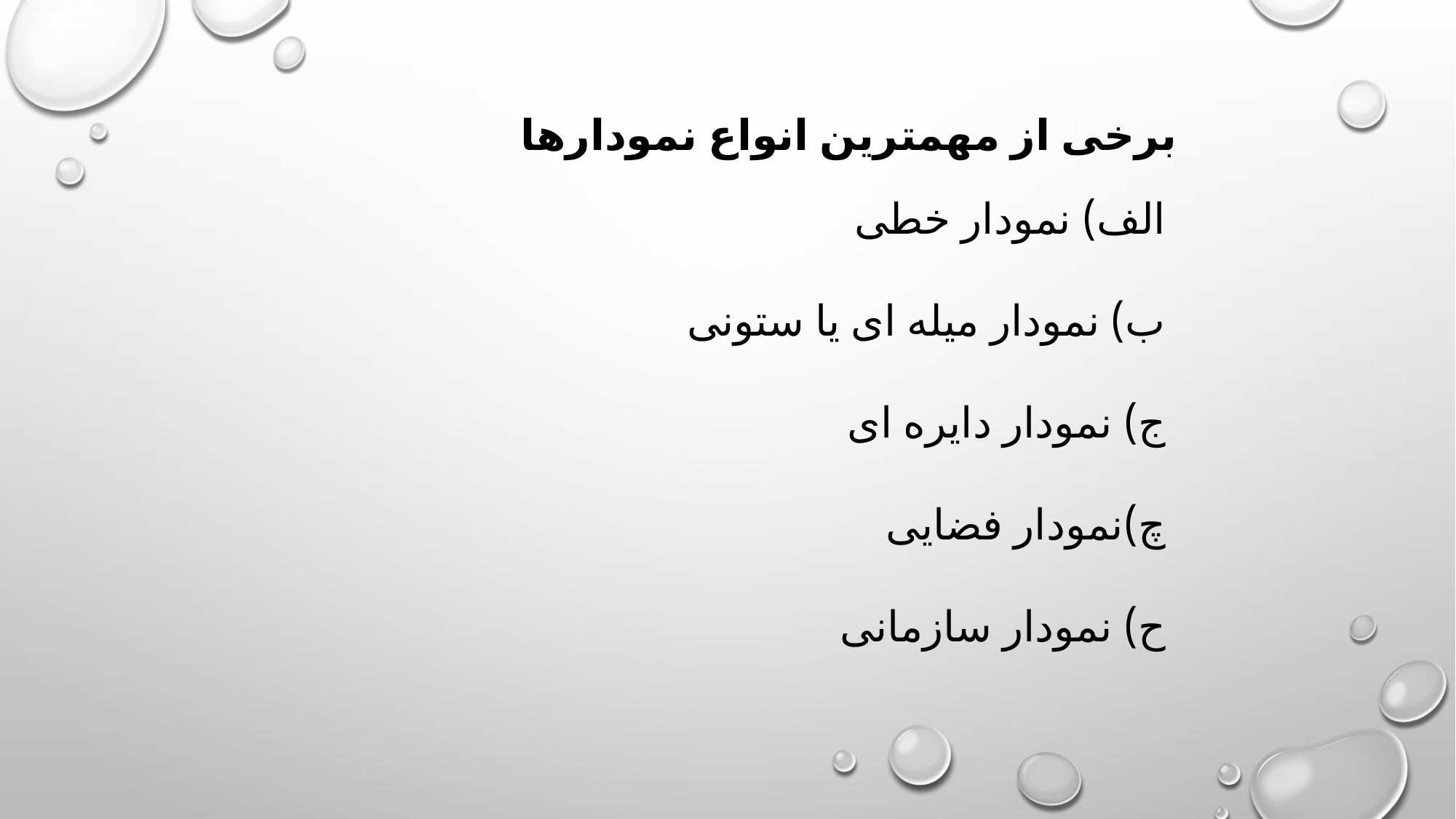

برخی از مهمترین انواع نمودارها

 الف) نمودار خطی

 ب) نمودار میله ای یا ستونی

 ج) نمودار دایره ای

 چ)نمودار فضایی

 ح) نمودار سازمانی